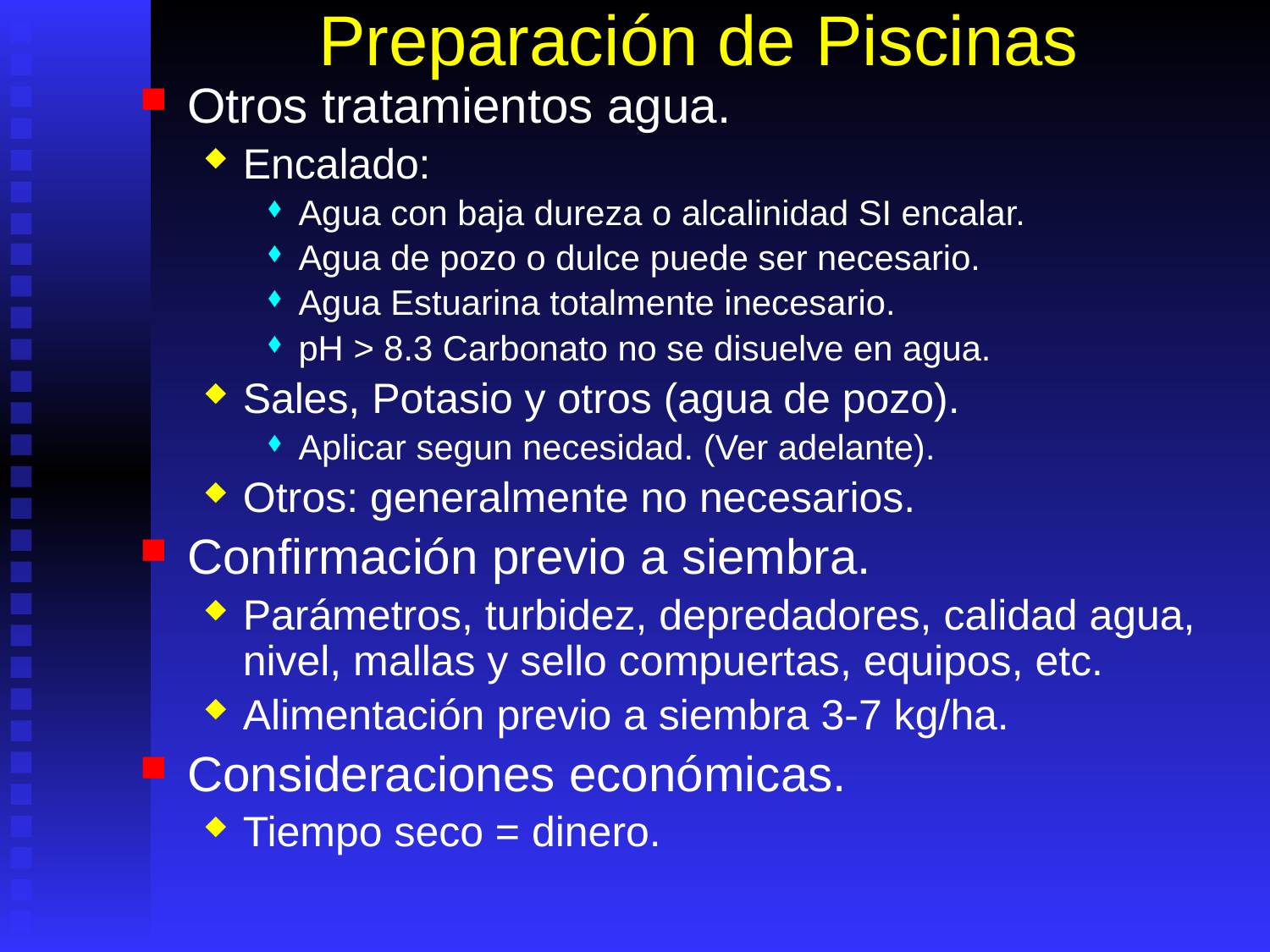

# Preparación de Piscinas
Otros tratamientos agua.
Encalado:
Agua con baja dureza o alcalinidad SI encalar.
Agua de pozo o dulce puede ser necesario.
Agua Estuarina totalmente inecesario.
pH > 8.3 Carbonato no se disuelve en agua.
Sales, Potasio y otros (agua de pozo).
Aplicar segun necesidad. (Ver adelante).
Otros: generalmente no necesarios.
Confirmación previo a siembra.
Parámetros, turbidez, depredadores, calidad agua, nivel, mallas y sello compuertas, equipos, etc.
Alimentación previo a siembra 3-7 kg/ha.
Consideraciones económicas.
Tiempo seco = dinero.